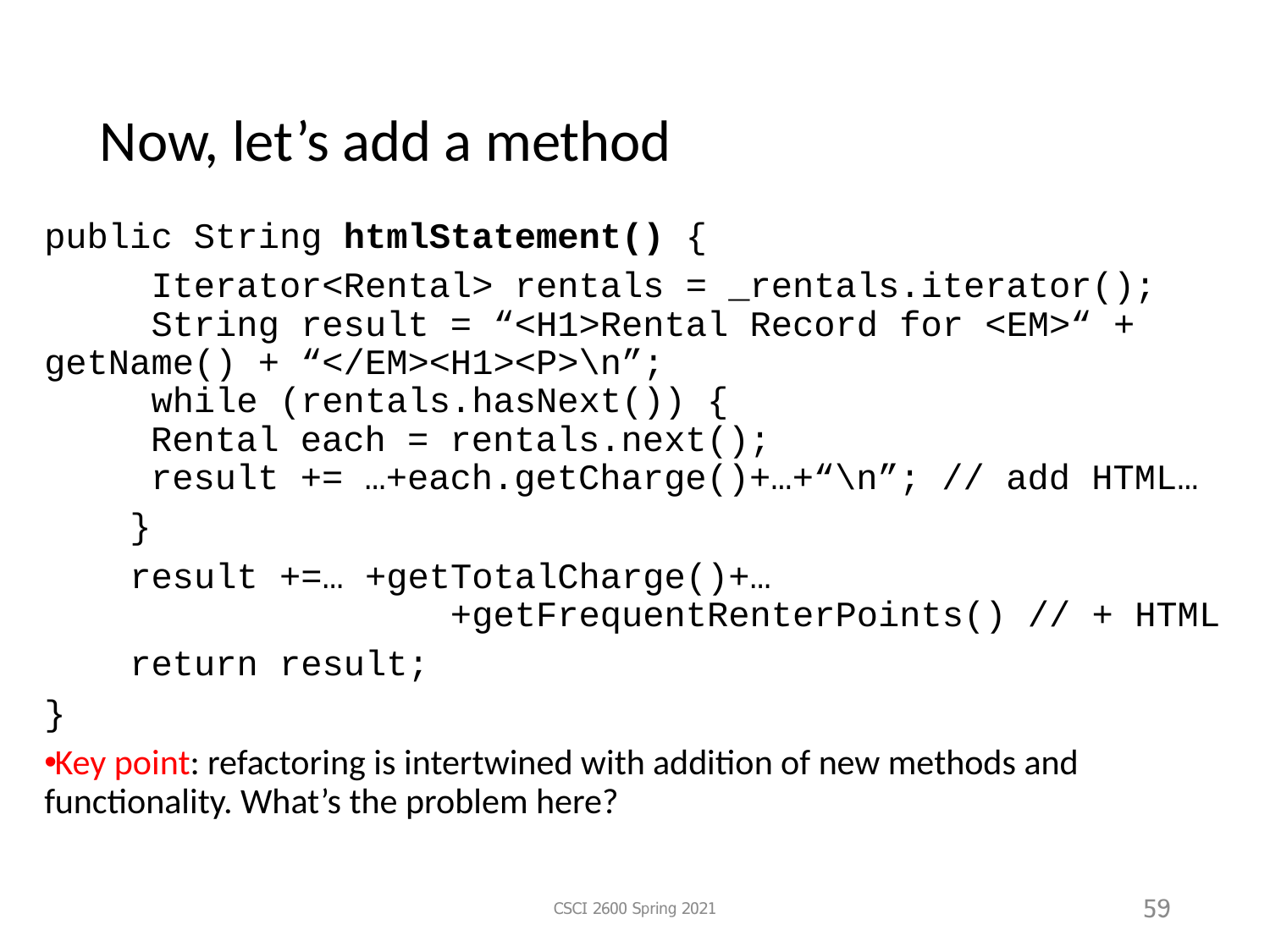

Now, let’s add a method
public String htmlStatement() {
     Iterator<Rental> rentals = _rentals.iterator();
     String result = “<H1>Rental Record for <EM>“ + 			getName() + “</EM><H1><P>\n”;
     while (rentals.hasNext()) {
   	Rental each = rentals.next();
   	result += …+each.getCharge()+…+“\n”; // add HTML…
    }
    result +=… +getTotalCharge()+…
                   +getFrequentRenterPoints() // + HTML
    return result;
}
Key point: refactoring is intertwined with addition of new methods and functionality. What’s the problem here?

CSCI 2600 Spring 2021
59